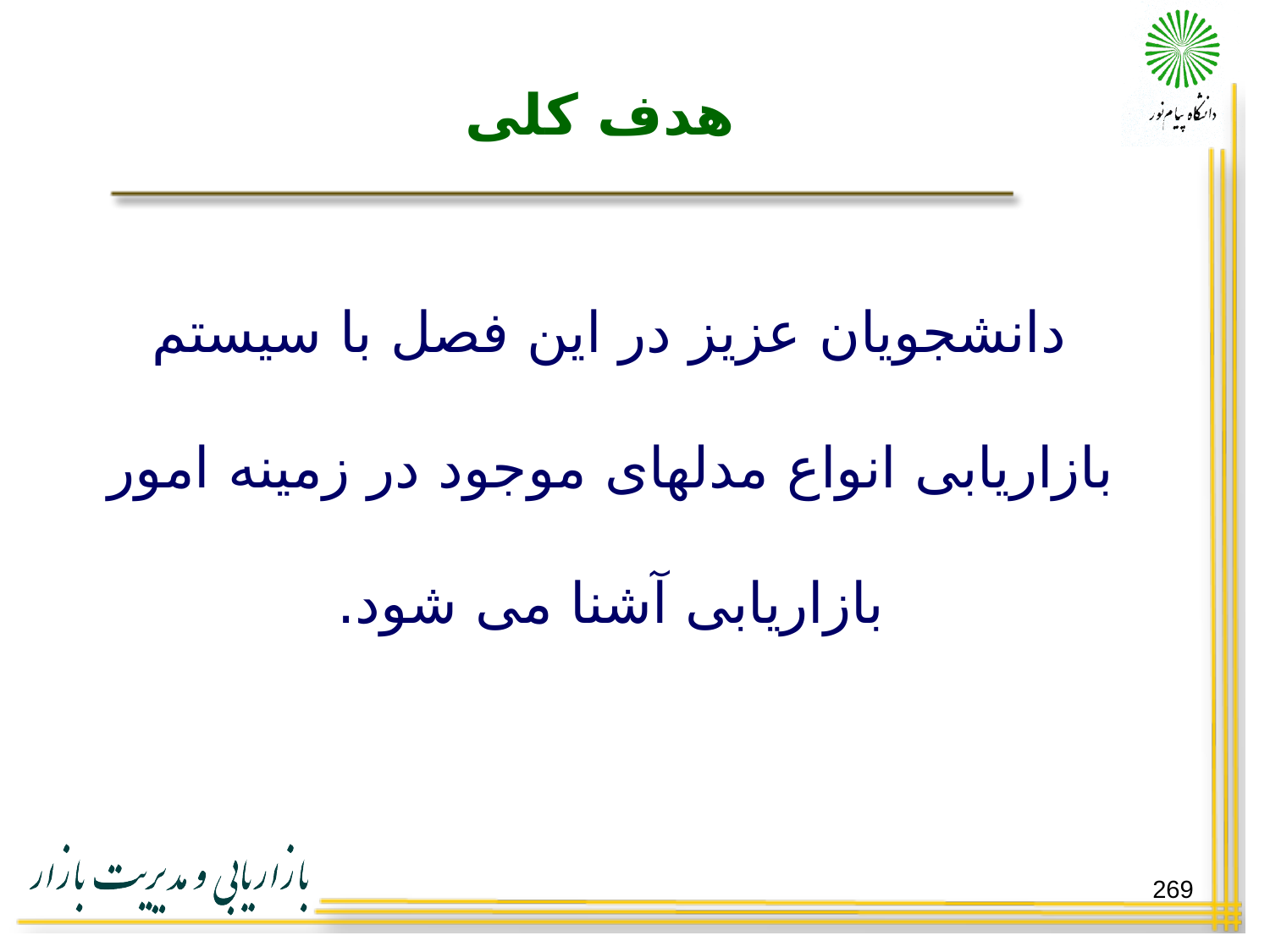

# هدف کلی
دانشجویان عزیز در این فصل با سیستم بازاریابی انواع مدلهای موجود در زمینه امور بازاریابی آشنا می شود.
269